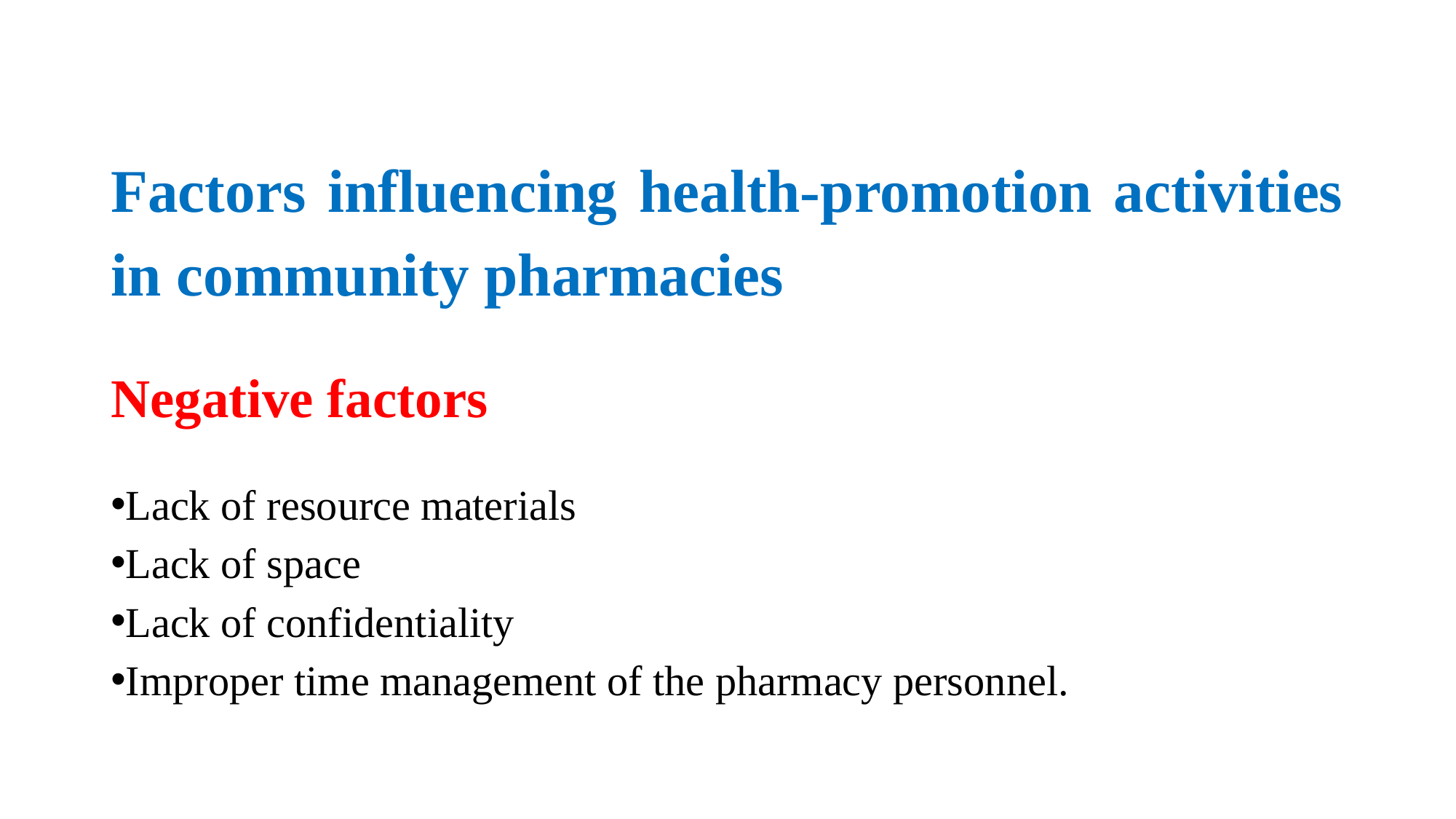

# Factors influencing health-promotion activities in community pharmacies
Negative factors

Lack of resource materials
Lack of space
Lack of confidentiality
Improper time management of the pharmacy personnel.